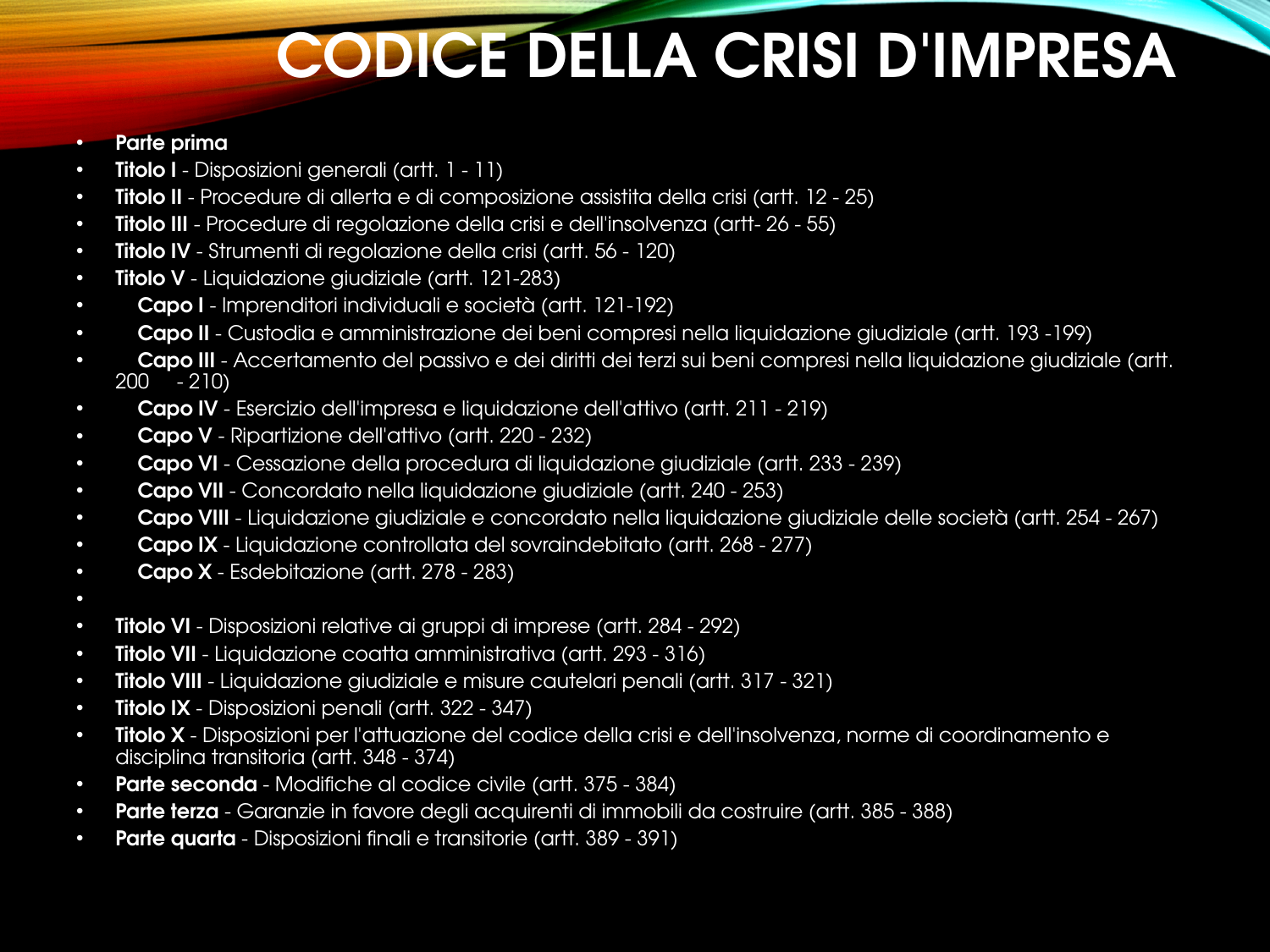

# Codice della crisi d'impresa
Parte prima
Titolo I - Disposizioni generali (artt. 1 - 11)
Titolo II - Procedure di allerta e di composizione assistita della crisi (artt. 12 - 25)
Titolo III - Procedure di regolazione della crisi e dell'insolvenza (artt- 26 - 55)
Titolo IV - Strumenti di regolazione della crisi (artt. 56 - 120)
Titolo V - Liquidazione giudiziale (artt. 121-283)
    Capo I - Imprenditori individuali e società (artt. 121-192)
    Capo II - Custodia e amministrazione dei beni compresi nella liquidazione giudiziale (artt. 193 -199)
    Capo III - Accertamento del passivo e dei diritti dei terzi sui beni compresi nella liquidazione giudiziale (artt. 200     - 210)
    Capo IV - Esercizio dell'impresa e liquidazione dell'attivo (artt. 211 - 219)
    Capo V - Ripartizione dell'attivo (artt. 220 - 232)
    Capo VI - Cessazione della procedura di liquidazione giudiziale (artt. 233 - 239)
    Capo VII - Concordato nella liquidazione giudiziale (artt. 240 - 253)
    Capo VIII - Liquidazione giudiziale e concordato nella liquidazione giudiziale delle società (artt. 254 - 267)
    Capo IX - Liquidazione controllata del sovraindebitato (artt. 268 - 277)
    Capo X - Esdebitazione (artt. 278 - 283)

Titolo VI - Disposizioni relative ai gruppi di imprese (artt. 284 - 292)
Titolo VII - Liquidazione coatta amministrativa (artt. 293 - 316)
Titolo VIII - Liquidazione giudiziale e misure cautelari penali (artt. 317 - 321)
Titolo IX - Disposizioni penali (artt. 322 - 347)
Titolo X - Disposizioni per l'attuazione del codice della crisi e dell'insolvenza, norme di coordinamento e disciplina transitoria (artt. 348 - 374)
Parte seconda - Modifiche al codice civile (artt. 375 - 384)
Parte terza - Garanzie in favore degli acquirenti di immobili da costruire (artt. 385 - 388)
Parte quarta - Disposizioni finali e transitorie (artt. 389 - 391)